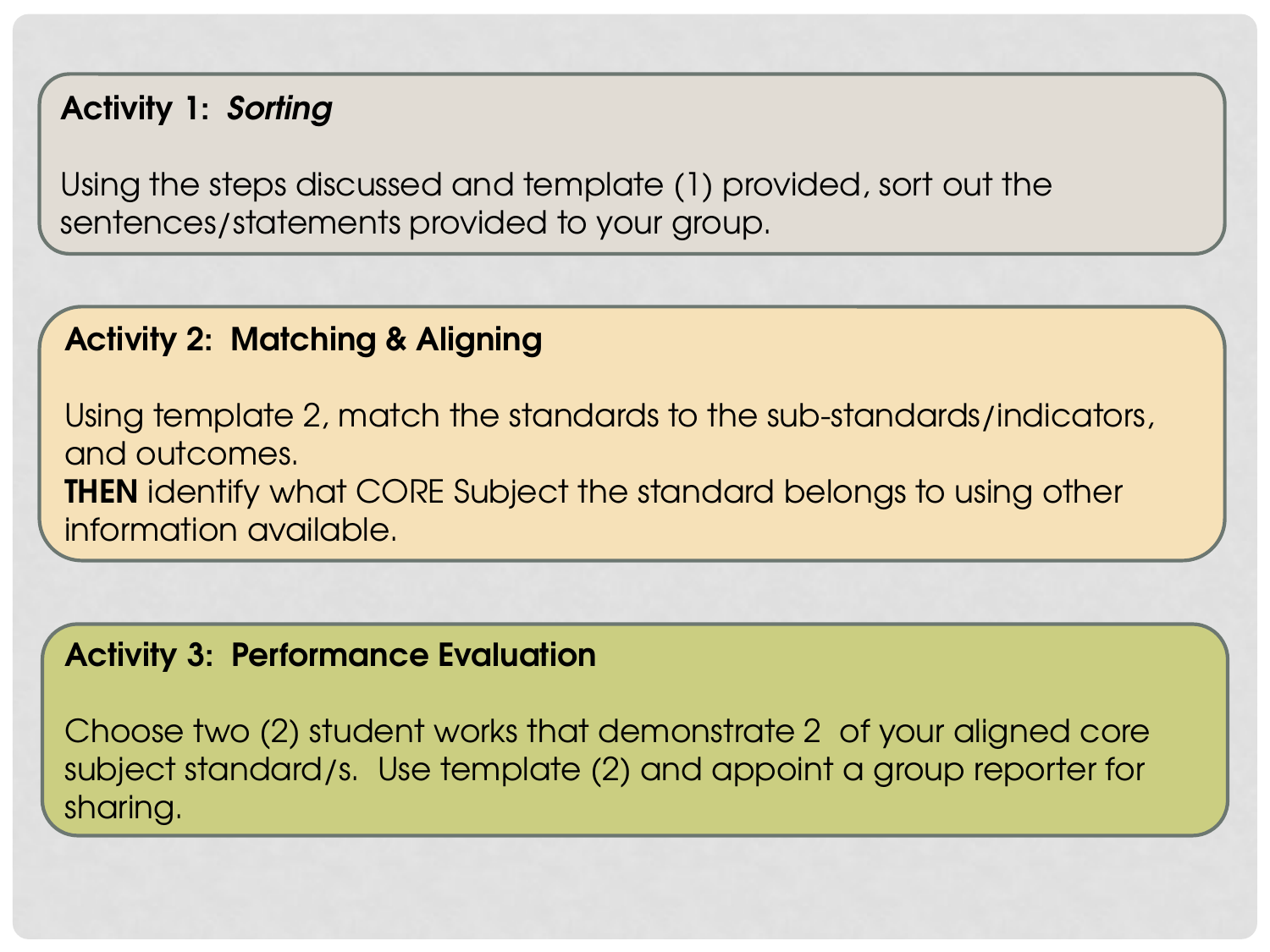

Activity 1:  Sorting

Using the steps discussed and template (1) provided, sort out the sentences/statements provided to your group.

Activity 2:  Matching & Aligning

Using template 2, match the standards to the sub-standards/indicators,  and outcomes.
THEN identify what CORE Subject the standard belongs to using other information available.

Activity 3:  Performance Evaluation

Choose two (2) student works that demonstrate 2  of your aligned core subject standard/s.  Use template (2) and appoint a group reporter for sharing.